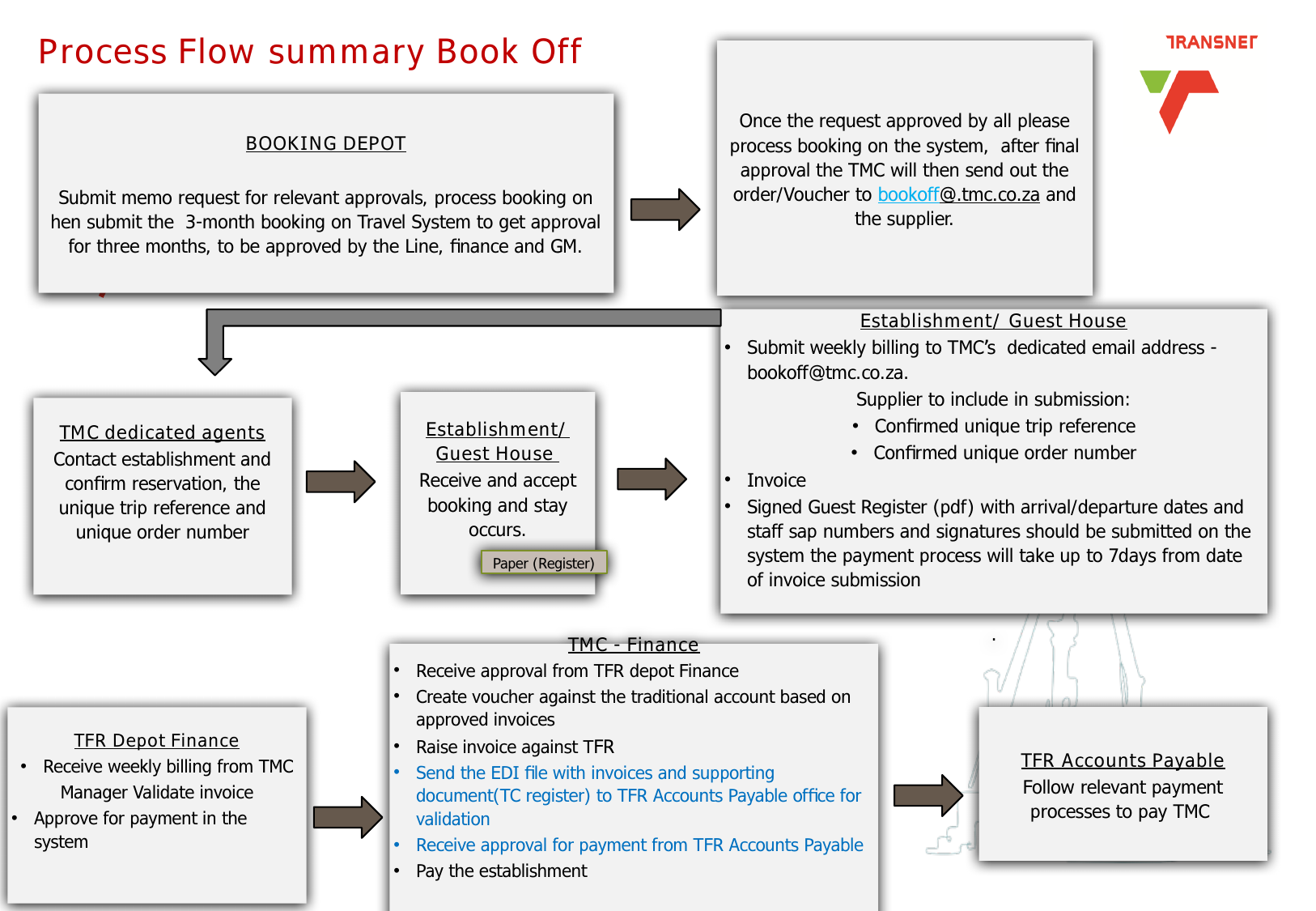

# Process Flow summary Book Off
Once the request approved by all please process booking on the system,  after final approval the TMC will then send out the order/Voucher to bookoff@.tmc.co.za and the supplier.
BOOKING DEPOT

Submit memo request for relevant approvals, process booking on hen submit the  3-month booking on Travel System to get approval for three months, to be approved by the Line, finance and GM.

Establishment/ Guest House
Submit weekly billing to TMC’s  dedicated email address - bookoff@tmc.co.za.
Supplier to include in submission:
Confirmed unique trip reference
Confirmed unique order number
Invoice
Signed Guest Register (pdf) with arrival/departure dates and staff sap numbers and signatures should be submitted on the system the payment process will take up to 7days from date of invoice submission

.

Establishment/ Guest House
Receive and accept booking and stay occurs.

TMC dedicated agents
Contact establishment and confirm reservation, the unique trip reference and unique order number

Paper (Register)
TMC - Finance
Receive approval from TFR depot Finance
Create voucher against the traditional account based on approved invoices
Raise invoice against TFR
Send the EDI file with invoices and supporting document(TC register) to TFR Accounts Payable office for validation
Receive approval for payment from TFR Accounts Payable
Pay the establishment

TFR Depot Finance
Receive weekly billing from TMC
Manager Validate invoice
Approve for payment in the system

TFR Accounts Payable
Follow relevant payment processes to pay TMC